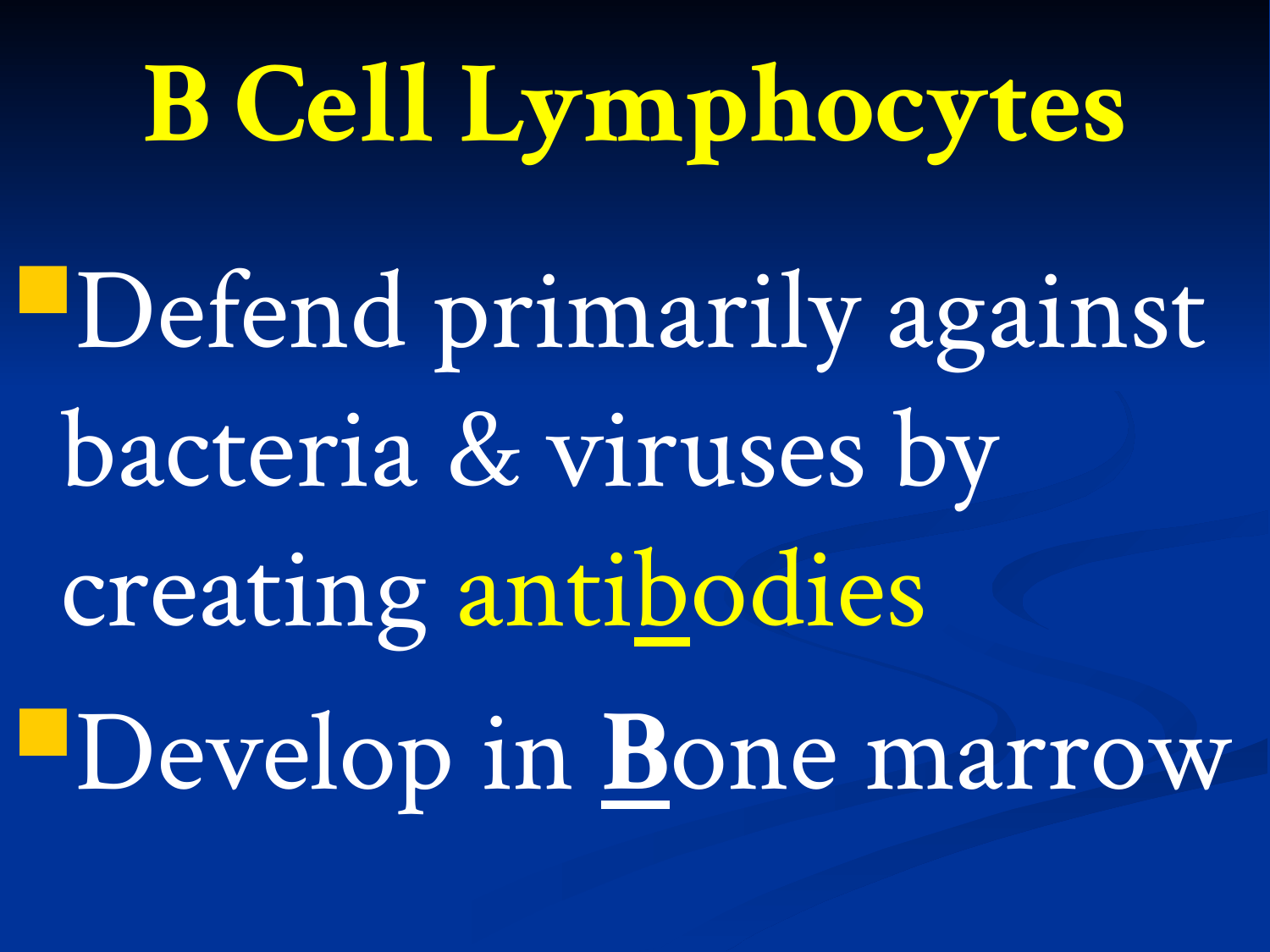

Defend primarily against bacteria & viruses by creating antibodies
Develop in Bone marrow

# B Cell Lymphocytes